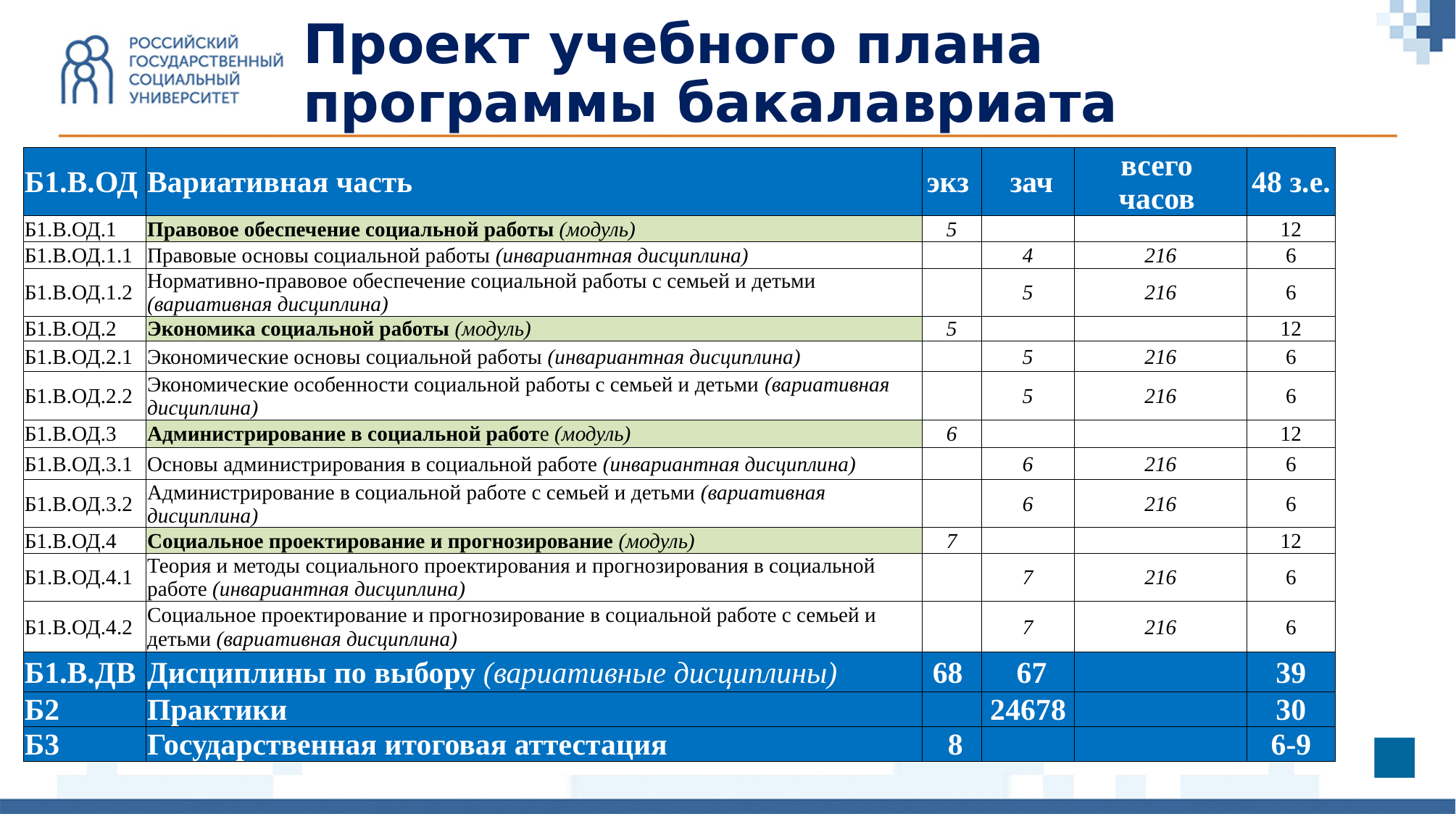

Проект учебного плана программы бакалавриата
| Б1.В.ОД | Вариативная часть | экз | зач | всего часов | 48 з.е. |
| --- | --- | --- | --- | --- | --- |
| Б1.В.ОД.1 | Правовое обеспечение социальной работы (модуль) | 5 |  |  | 12 |
| Б1.В.ОД.1.1 | Правовые основы социальной работы (инвариантная дисциплина) |  | 4 | 216 | 6 |
| Б1.В.ОД.1.2 | Нормативно-правовое обеспечение социальной работы с семьей и детьми (вариативная дисциплина) |  | 5 | 216 | 6 |
| Б1.В.ОД.2 | Экономика социальной работы (модуль) | 5 |  |  | 12 |
| Б1.В.ОД.2.1 | Экономические основы социальной работы (инвариантная дисциплина) |  | 5 | 216 | 6 |
| Б1.В.ОД.2.2 | Экономические особенности социальной работы с семьей и детьми (вариативная дисциплина) |  | 5 | 216 | 6 |
| Б1.В.ОД.3 | Администрирование в социальной работе (модуль) | 6 |  |  | 12 |
| Б1.В.ОД.3.1 | Основы администрирования в социальной работе (инвариантная дисциплина) |  | 6 | 216 | 6 |
| Б1.В.ОД.3.2 | Администрирование в социальной работе с семьей и детьми (вариативная дисциплина) |  | 6 | 216 | 6 |
| Б1.В.ОД.4 | Социальное проектирование и прогнозирование (модуль) | 7 |  |  | 12 |
| Б1.В.ОД.4.1 | Теория и методы социального проектирования и прогнозирования в социальной работе (инвариантная дисциплина) |  | 7 | 216 | 6 |
| Б1.В.ОД.4.2 | Социальное проектирование и прогнозирование в социальной работе с семьей и детьми (вариативная дисциплина) |  | 7 | 216 | 6 |
| Б1.В.ДВ | Дисциплины по выбору (вариативные дисциплины) | 68 | 67 |  | 39 |
| Б2 | Практики |  | 24678 |  | 30 |
| Б3 | Государственная итоговая аттестация | 8 |  |  | 6-9 |